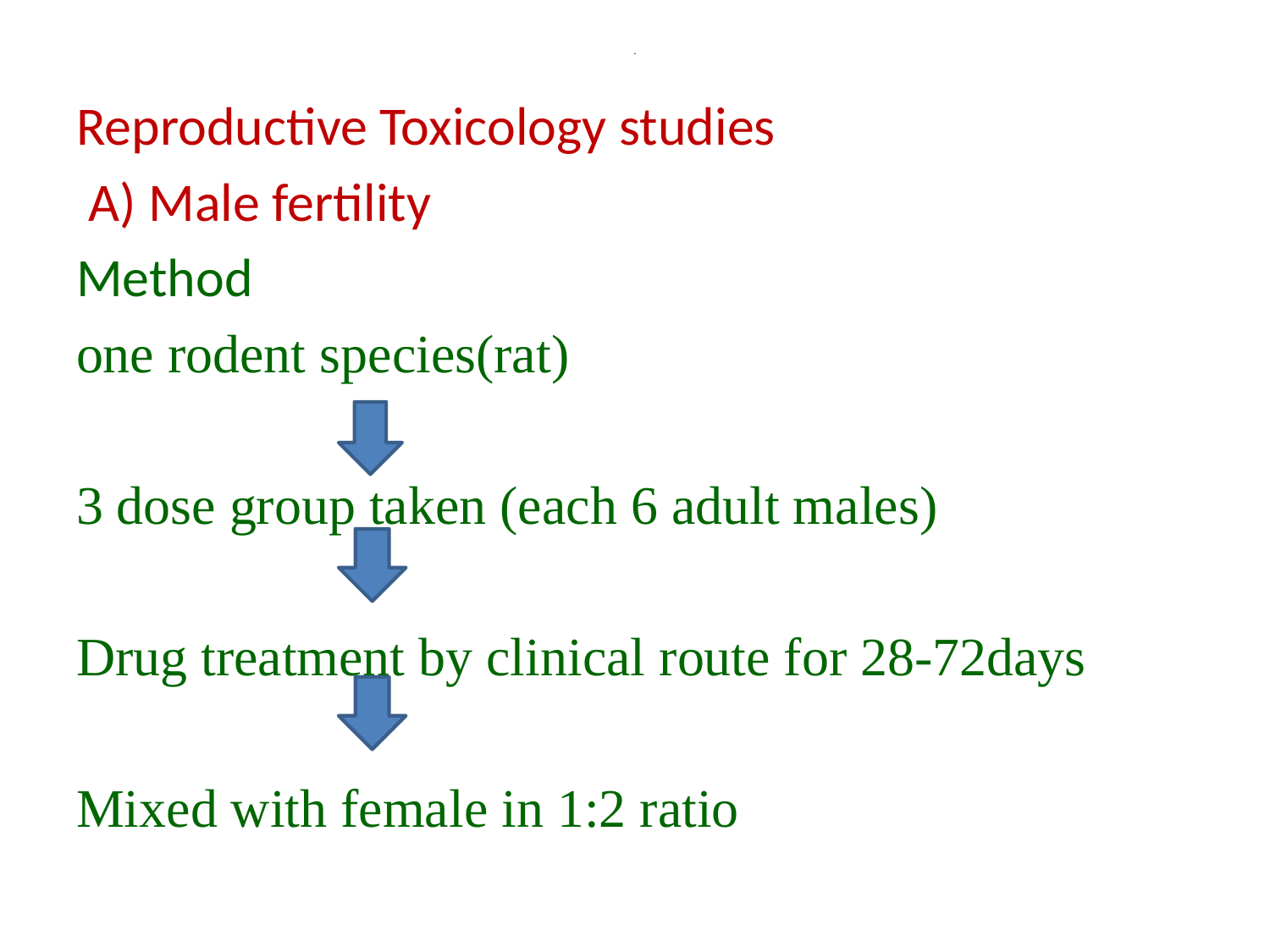

# .
Reproductive Toxicology studies
 A) Male fertility
Method
one rodent species(rat)

3 dose group taken (each 6 adult males)

Drug treatment by clinical route for 28-72days

Mixed with female in 1:2 ratio